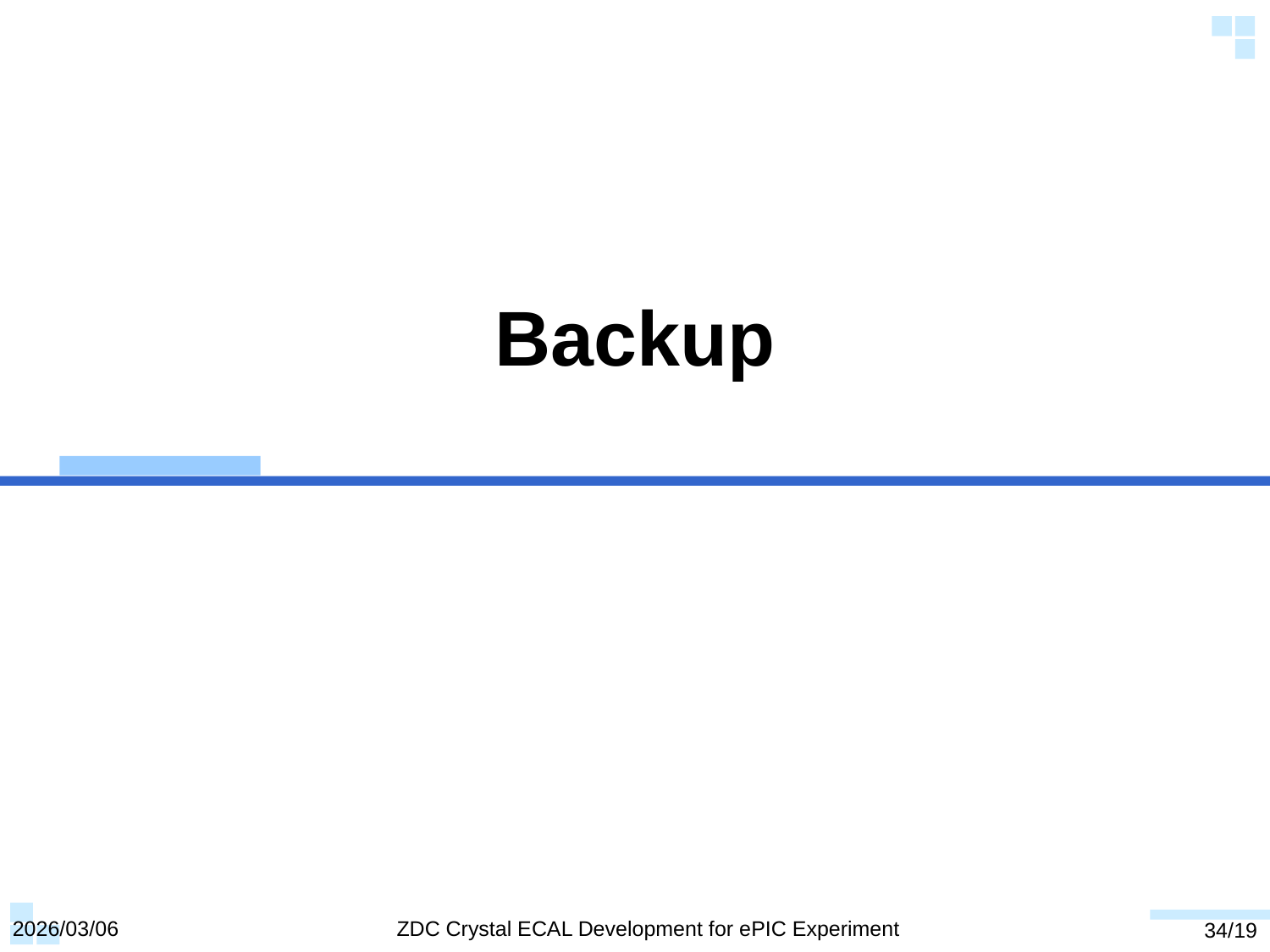

# Backup

2026/03/06
ZDC Crystal ECAL Development for ePIC Experiment
34/19